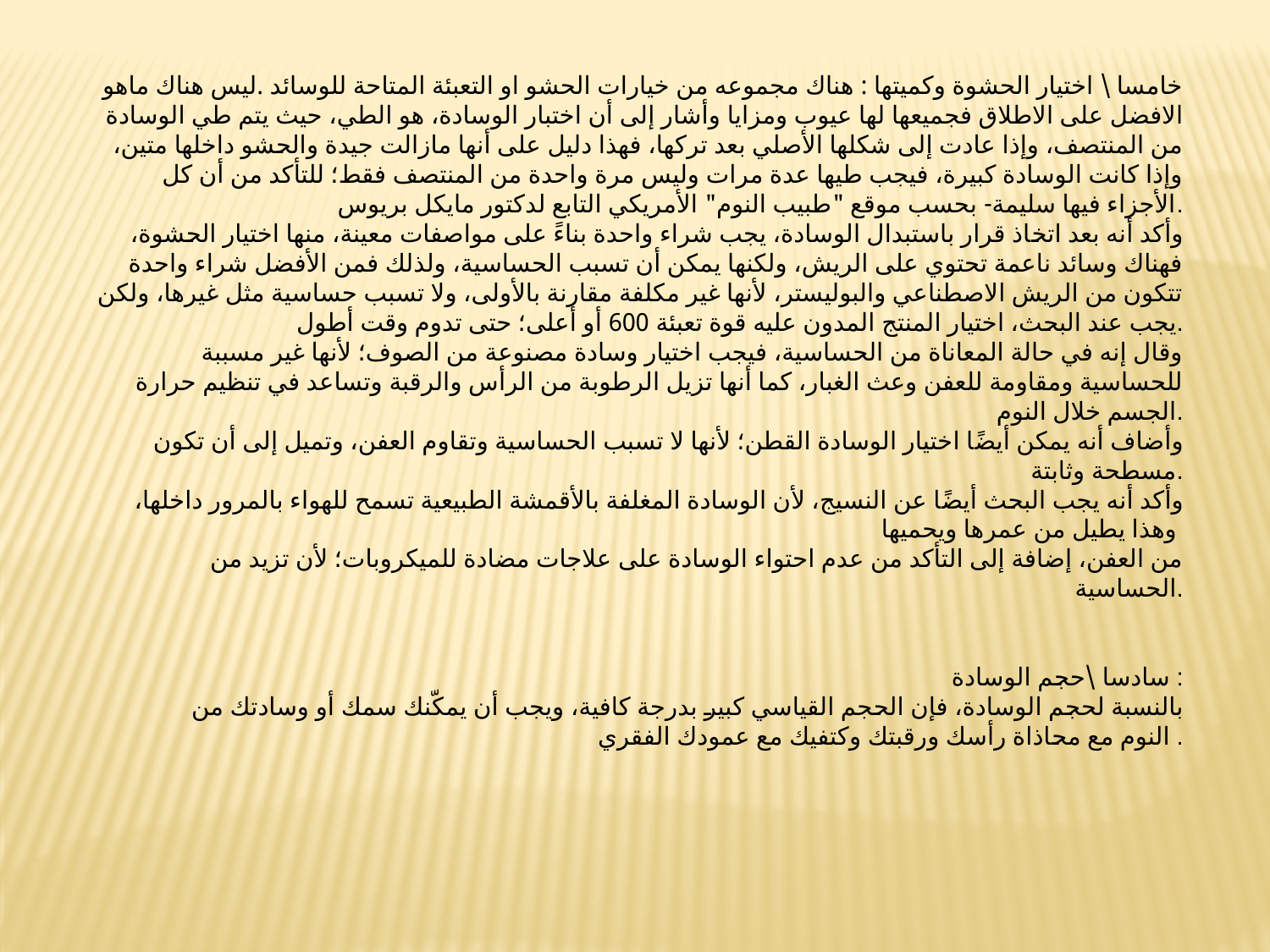

خامسا \ اختيار الحشوة وكميتها : هناك مجموعه من خيارات الحشو او التعبئة المتاحة للوسائد .ليس هناك ماهو الافضل على الاطلاق فجميعها لها عيوب ومزايا وأشار إلى أن اختبار الوسادة، هو الطي، حيث يتم طي الوسادة من المنتصف، وإذا عادت إلى شكلها الأصلي بعد تركها، فهذا دليل على أنها مازالت جيدة والحشو داخلها متين، وإذا كانت الوسادة كبيرة، فيجب طيها عدة مرات وليس مرة واحدة من المنتصف فقط؛ للتأكد من أن كل الأجزاء فيها سليمة- بحسب موقع "طبيب النوم" الأمريكي التابع لدكتور مايكل بريوس.
وأكد أنه بعد اتخاذ قرار باستبدال الوسادة، يجب شراء واحدة بناءً على مواصفات معينة، منها اختيار الحشوة، فهناك وسائد ناعمة تحتوي على الريش، ولكنها يمكن أن تسبب الحساسية، ولذلك فمن الأفضل شراء واحدة تتكون من الريش الاصطناعي والبوليستر، لأنها غير مكلفة مقارنة بالأولى، ولا تسبب حساسية مثل غيرها، ولكن يجب عند البحث، اختيار المنتج المدون عليه قوة تعبئة 600 أو أعلى؛ حتى تدوم وقت أطول.
وقال إنه في حالة المعاناة من الحساسية، فيجب اختيار وسادة مصنوعة من الصوف؛ لأنها غير مسببة للحساسية ومقاومة للعفن وعث الغبار، كما أنها تزيل الرطوبة من الرأس والرقبة وتساعد في تنظيم حرارة الجسم خلال النوم.
وأضاف أنه يمكن أيضًا اختيار الوسادة القطن؛ لأنها لا تسبب الحساسية وتقاوم العفن، وتميل إلى أن تكون مسطحة وثابتة.
وأكد أنه يجب البحث أيضًا عن النسيج، لأن الوسادة المغلفة بالأقمشة الطبيعية تسمح للهواء بالمرور داخلها، وهذا يطيل من عمرها ويحميها
من العفن، إضافة إلى التأكد من عدم احتواء الوسادة على علاجات مضادة للميكروبات؛ لأن تزيد من الحساسية.

 سادسا \حجم الوسادة :
      بالنسبة لحجم الوسادة، فإن الحجم القياسي كبير بدرجة كافية، ويجب أن يمكّنك سمك أو وسادتك من النوم مع محاذاة رأسك ورقبتك وكتفيك مع عمودك الفقري .